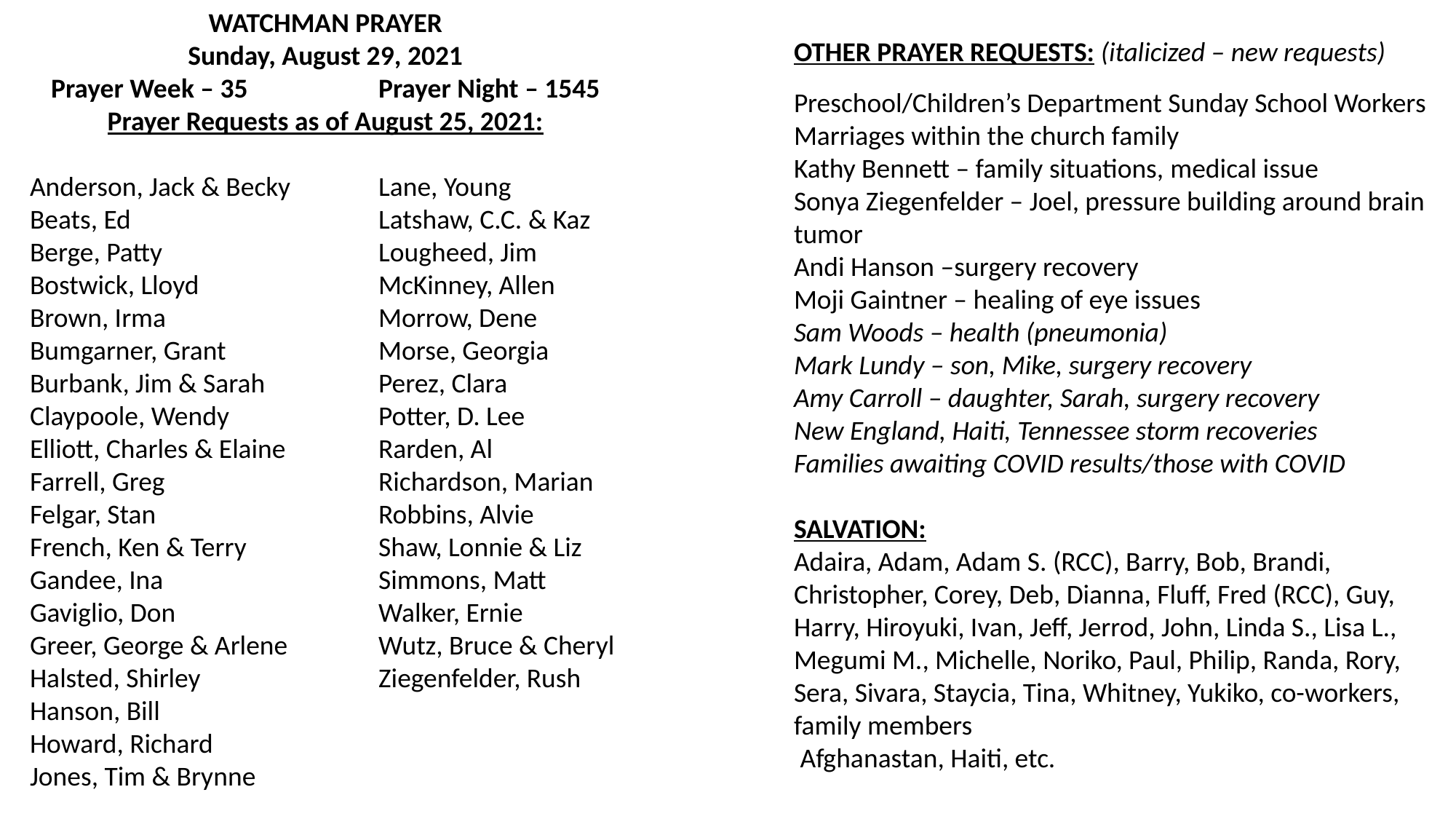

WATCHMAN PRAYER
Sunday, August 29, 2021
Prayer Week – 35		Prayer Night – 1545
Prayer Requests as of August 25, 2021:
OTHER PRAYER REQUESTS: (italicized – new requests)

Preschool/Children’s Department Sunday School Workers
Marriages within the church family
Kathy Bennett – family situations, medical issue
Sonya Ziegenfelder – Joel, pressure building around brain tumor
Andi Hanson –surgery recovery
Moji Gaintner – healing of eye issues
Sam Woods – health (pneumonia)
Mark Lundy – son, Mike, surgery recovery
Amy Carroll – daughter, Sarah, surgery recovery
New England, Haiti, Tennessee storm recoveries
Families awaiting COVID results/those with COVID

SALVATION:
Adaira, Adam, Adam S. (RCC), Barry, Bob, Brandi, Christopher, Corey, Deb, Dianna, Fluff, Fred (RCC), Guy, Harry, Hiroyuki, Ivan, Jeff, Jerrod, John, Linda S., Lisa L., Megumi M., Michelle, Noriko, Paul, Philip, Randa, Rory, Sera, Sivara, Staycia, Tina, Whitney, Yukiko, co-workers, family members
 Afghanastan, Haiti, etc.
Anderson, Jack & Becky
Beats, Ed
Berge, Patty
Bostwick, Lloyd
Brown, Irma
Bumgarner, Grant
Burbank, Jim & Sarah
Claypoole, Wendy
Elliott, Charles & Elaine
Farrell, Greg
Felgar, Stan
French, Ken & Terry
Gandee, Ina
Gaviglio, Don
Greer, George & Arlene
Halsted, Shirley
Hanson, Bill
Howard, Richard
Jones, Tim & Brynne

Lane, Young
Latshaw, C.C. & Kaz
Lougheed, Jim
McKinney, Allen
Morrow, Dene
Morse, Georgia
Perez, Clara
Potter, D. Lee
Rarden, Al
Richardson, Marian
Robbins, Alvie
Shaw, Lonnie & Liz
Simmons, Matt
Walker, Ernie
Wutz, Bruce & Cheryl
Ziegenfelder, Rush